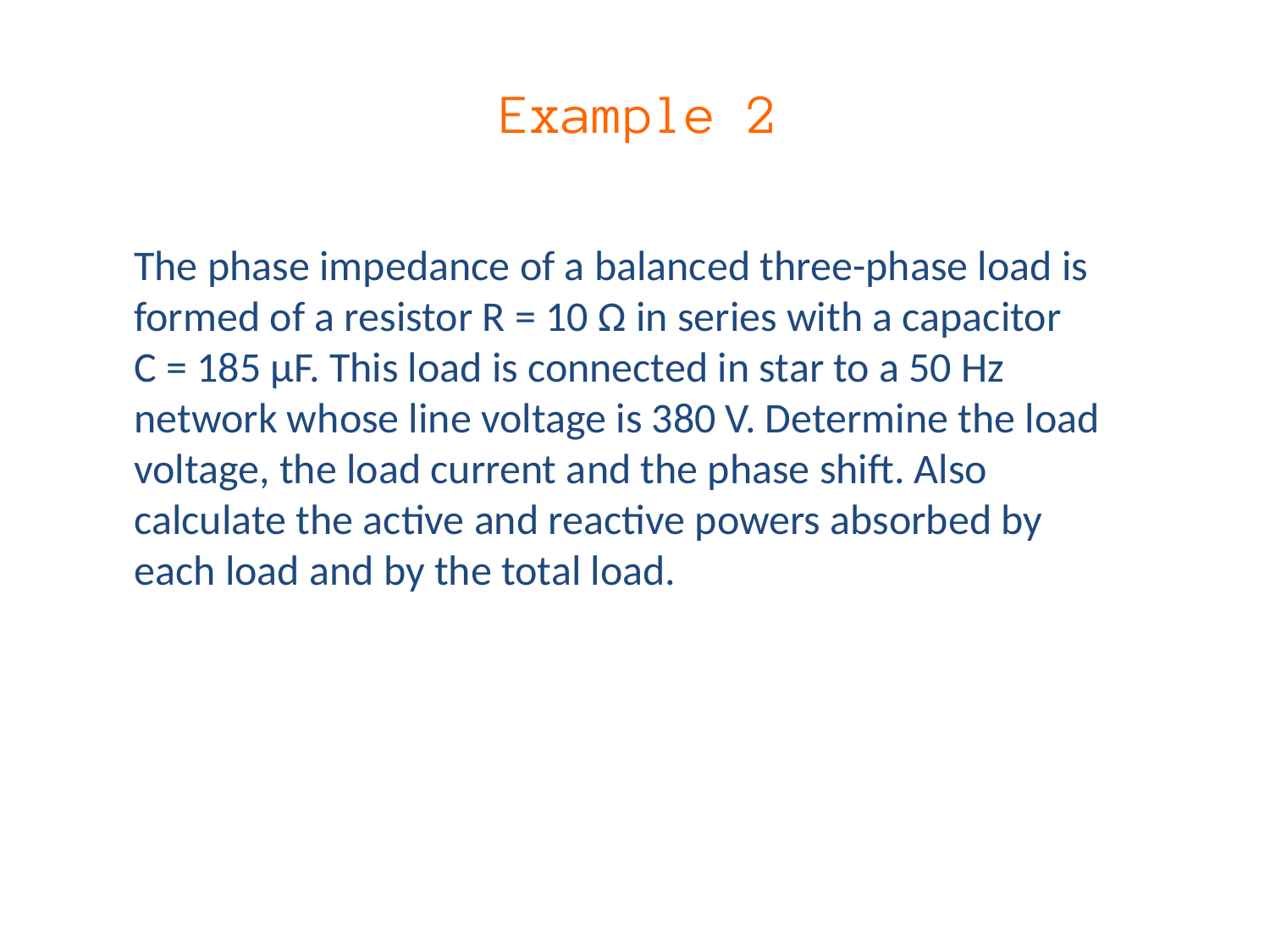

# Example 2
The phase impedance of a balanced three-phase load is formed of a resistor R = 10 Ω in series with a capacitor    C = 185 μF. This load is connected in star to a 50 Hz network whose line voltage is 380 V. Determine the load voltage, the load current and the phase shift. Also calculate the active and reactive powers absorbed by each load and by the total load.